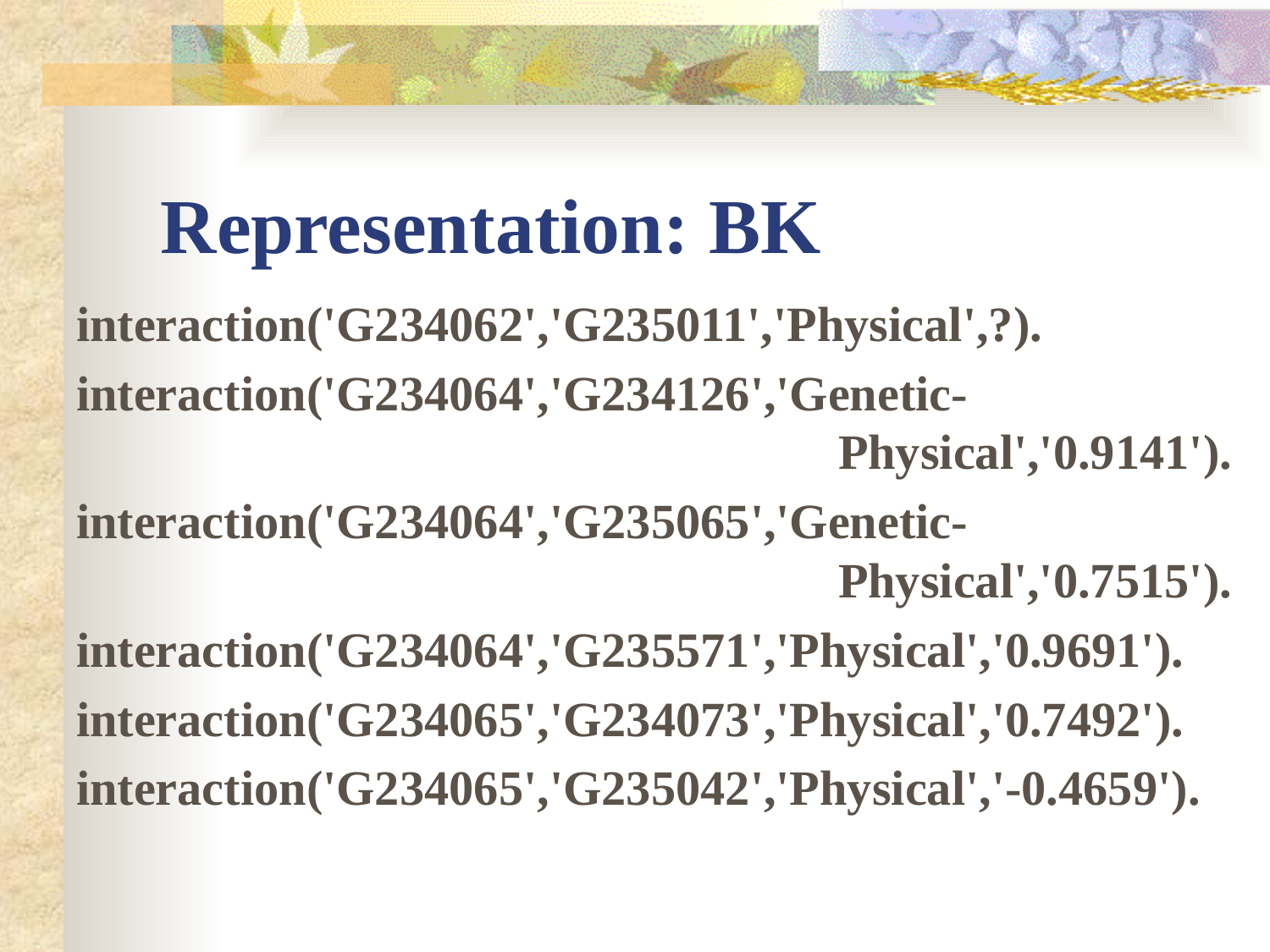

# Representation: BK
	interaction('G234062','G235011','Physical',?).
	interaction('G234064','G234126','Genetic-								Physical','0.9141').
	interaction('G234064','G235065','Genetic-								Physical','0.7515').
	interaction('G234064','G235571','Physical','0.9691').
	interaction('G234065','G234073','Physical','0.7492').
	interaction('G234065','G235042','Physical','-0.4659').